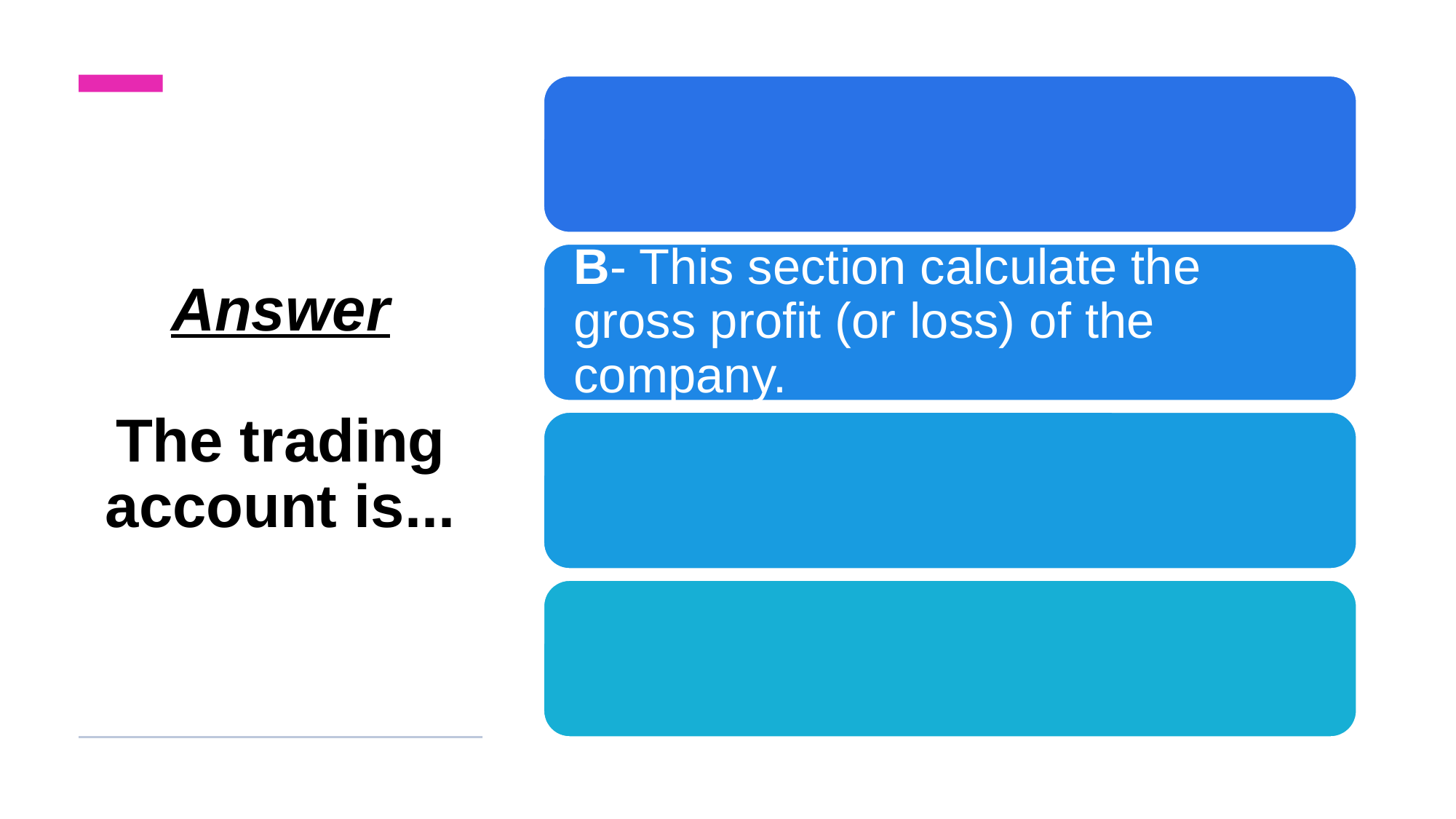

B- This section calculate the gross profit (or loss) of the company.

# Answer The trading account is...